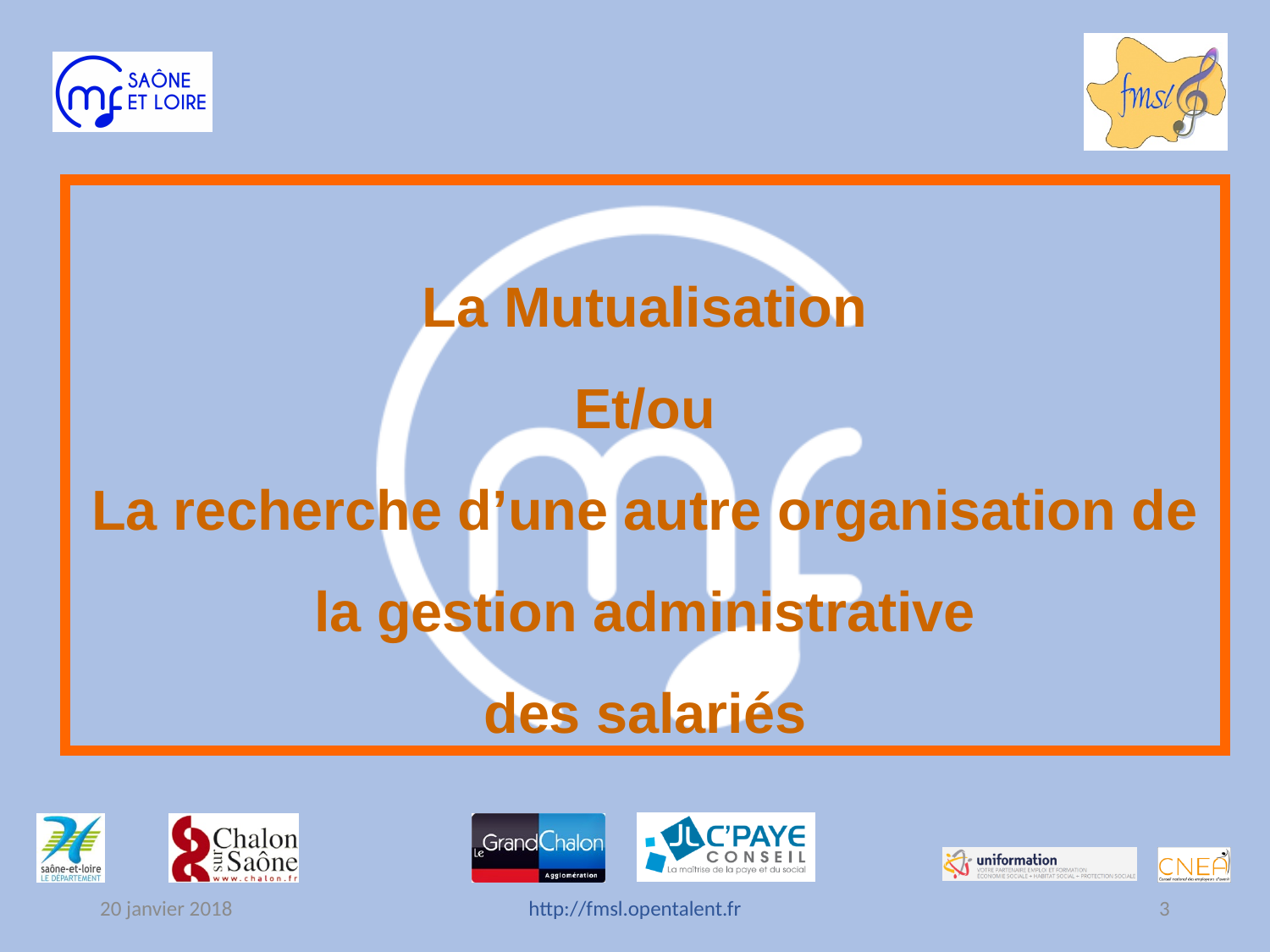

La Mutualisation
Et/ou
La recherche d’une autre organisation de la gestion administrative
des salariés
20 janvier 2018
http://fmsl.opentalent.fr
3